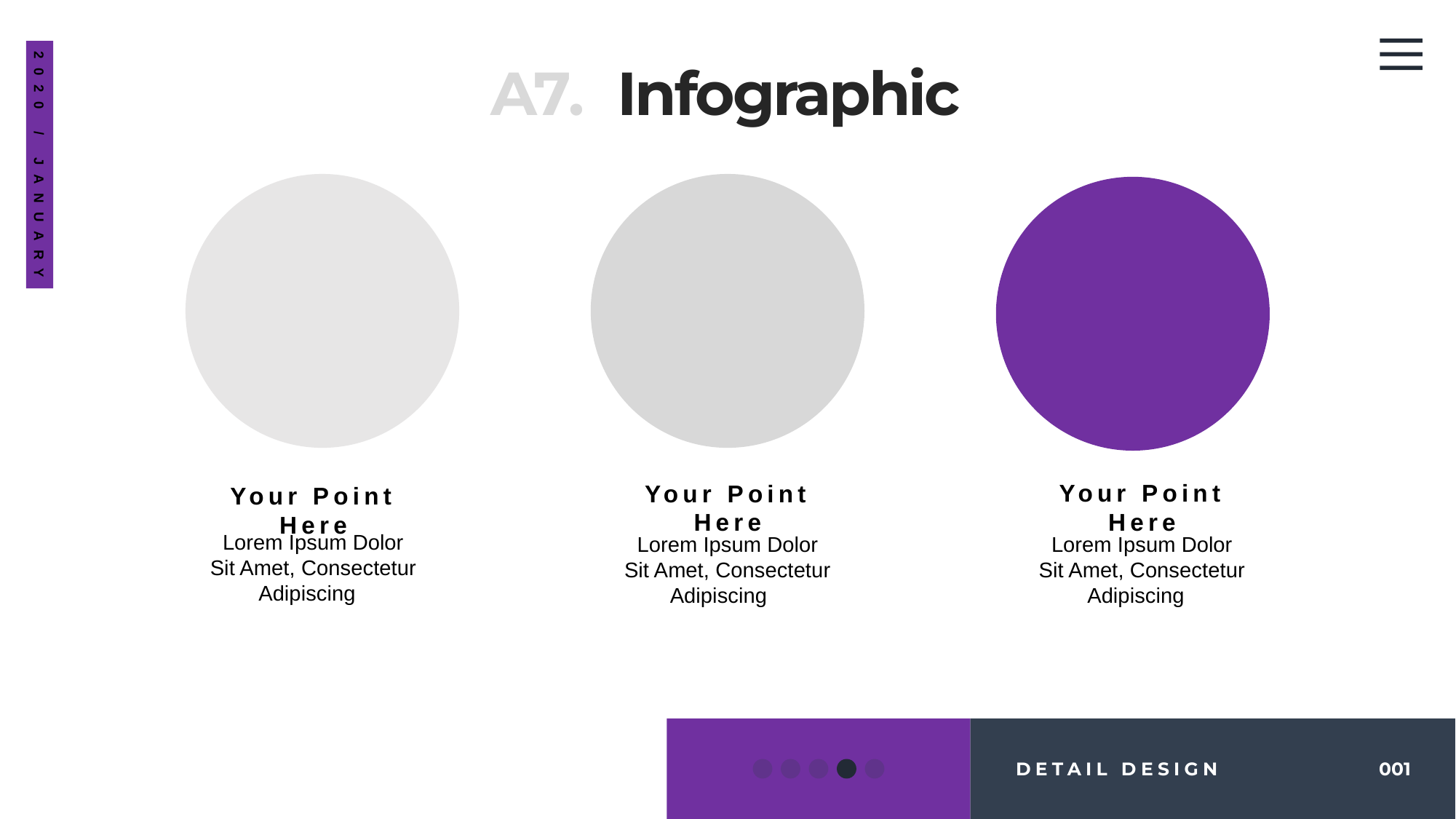

A7.
Infographic
2020 / JANUARY

Your Point Here
Your Point Here
Your Point Here
Lorem Ipsum Dolor Sit Amet, Consectetur Adipiscing
Lorem Ipsum Dolor Sit Amet, Consectetur Adipiscing
Lorem Ipsum Dolor Sit Amet, Consectetur Adipiscing

DETAIL DESIGN
001